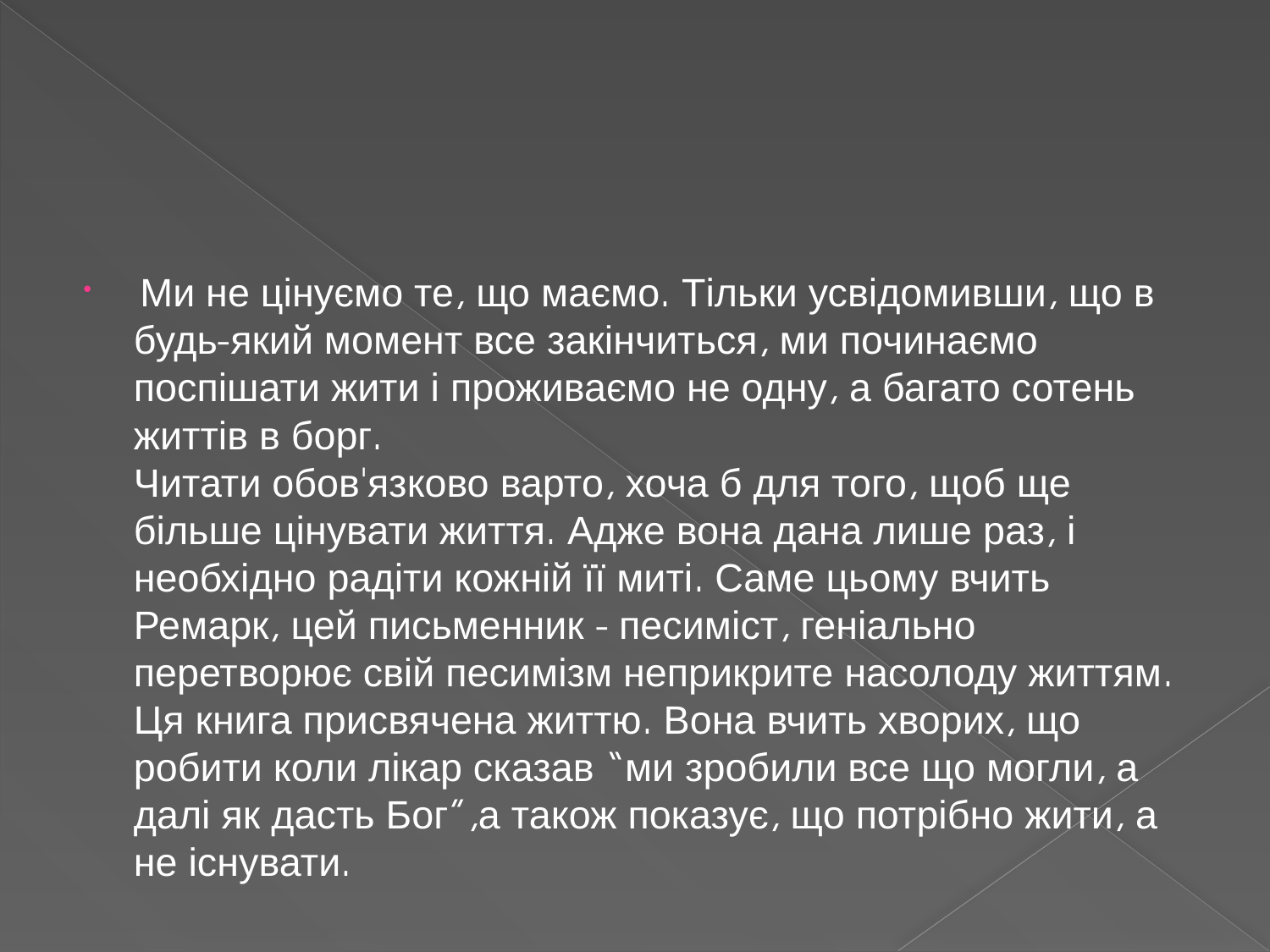

#
 Ми не цінуємо те, що маємо. Тільки усвідомивши, що в будь-який момент все закінчиться, ми починаємо поспішати жити і проживаємо не одну, а багато сотень життів в борг.
Читати обов'язково варто, хоча б для того, щоб ще більше цінувати життя. Адже вона дана лише раз, і необхідно радіти кожній її миті. Саме цьому вчить Ремарк, цей письменник - песиміст, геніально перетворює свій песимізм неприкрите насолоду життям. Ця книга присвячена життю. Вона вчить хворих, що робити коли лікар сказав “ми зробили все що могли, а далі як дасть Бог”,а також показує, що потрібно жити, а не існувати.